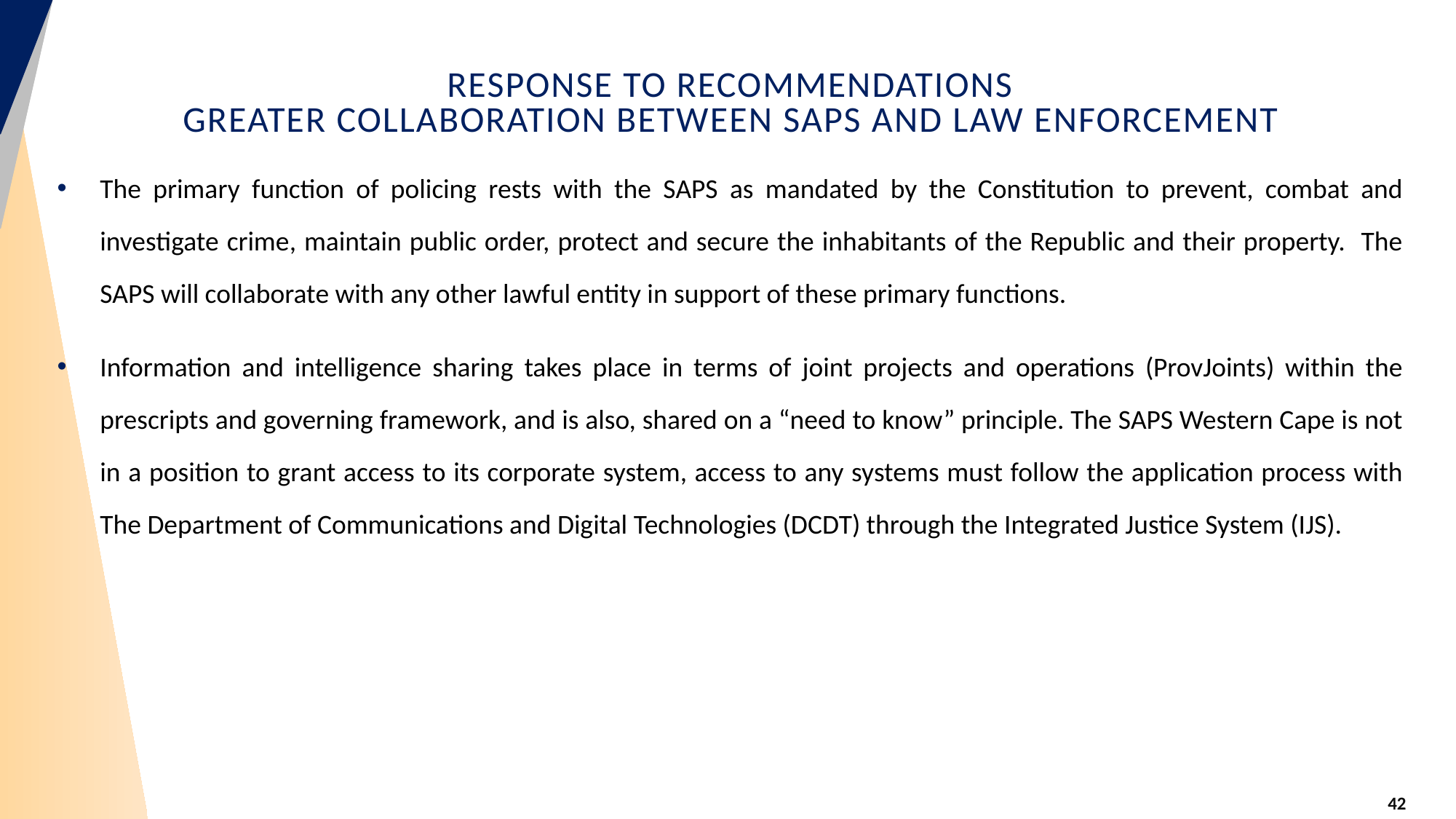

# RESPONSE TO RECOMMENDATIONS GREATER COLLABORATION BETWEEN SAPS AND LAW ENFORCEMENT
The primary function of policing rests with the SAPS as mandated by the Constitution to prevent, combat and investigate crime, maintain public order, protect and secure the inhabitants of the Republic and their property.  The SAPS will collaborate with any other lawful entity in support of these primary functions.
Information and intelligence sharing takes place in terms of joint projects and operations (ProvJoints) within the prescripts and governing framework, and is also, shared on a “need to know” principle. The SAPS Western Cape is not in a position to grant access to its corporate system, access to any systems must follow the application process with The Department of Communications and Digital Technologies (DCDT) through the Integrated Justice System (IJS).
42